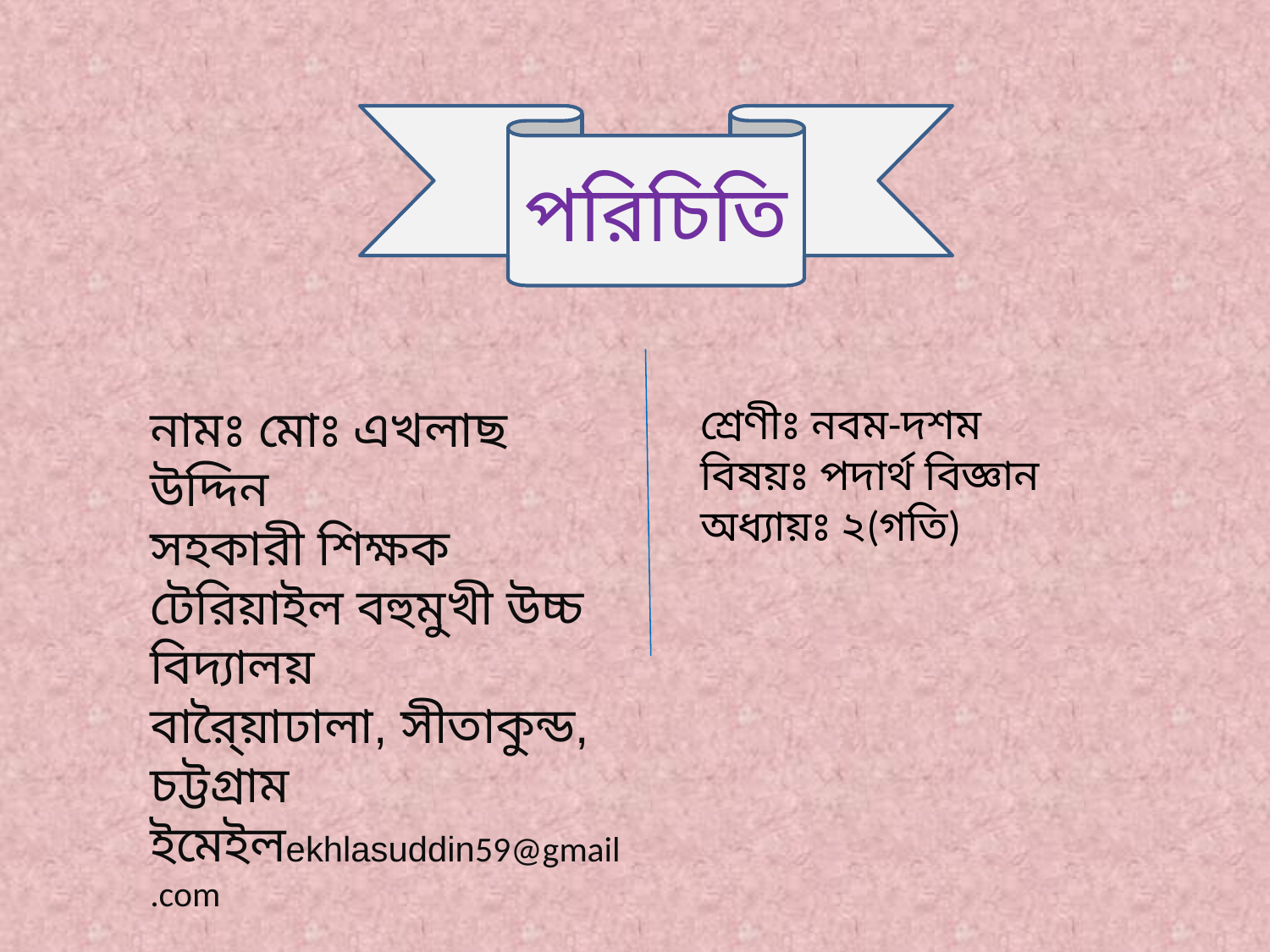

পরিচিতি

নামঃ মোঃ এখলাছ উদ্দিন
সহকারী শিক্ষক
টেরিয়াইল বহুমুখী উচ্চ বিদ্যালয়
বারৈ্য়াঢালা, সীতাকুন্ড, চট্টগ্রাম
ইমেইলekhlasuddin59@gmail.com
শ্রেণীঃ নবম-দশম
বিষয়ঃ পদার্থ বিজ্ঞান
অধ্যায়ঃ ২(গতি)